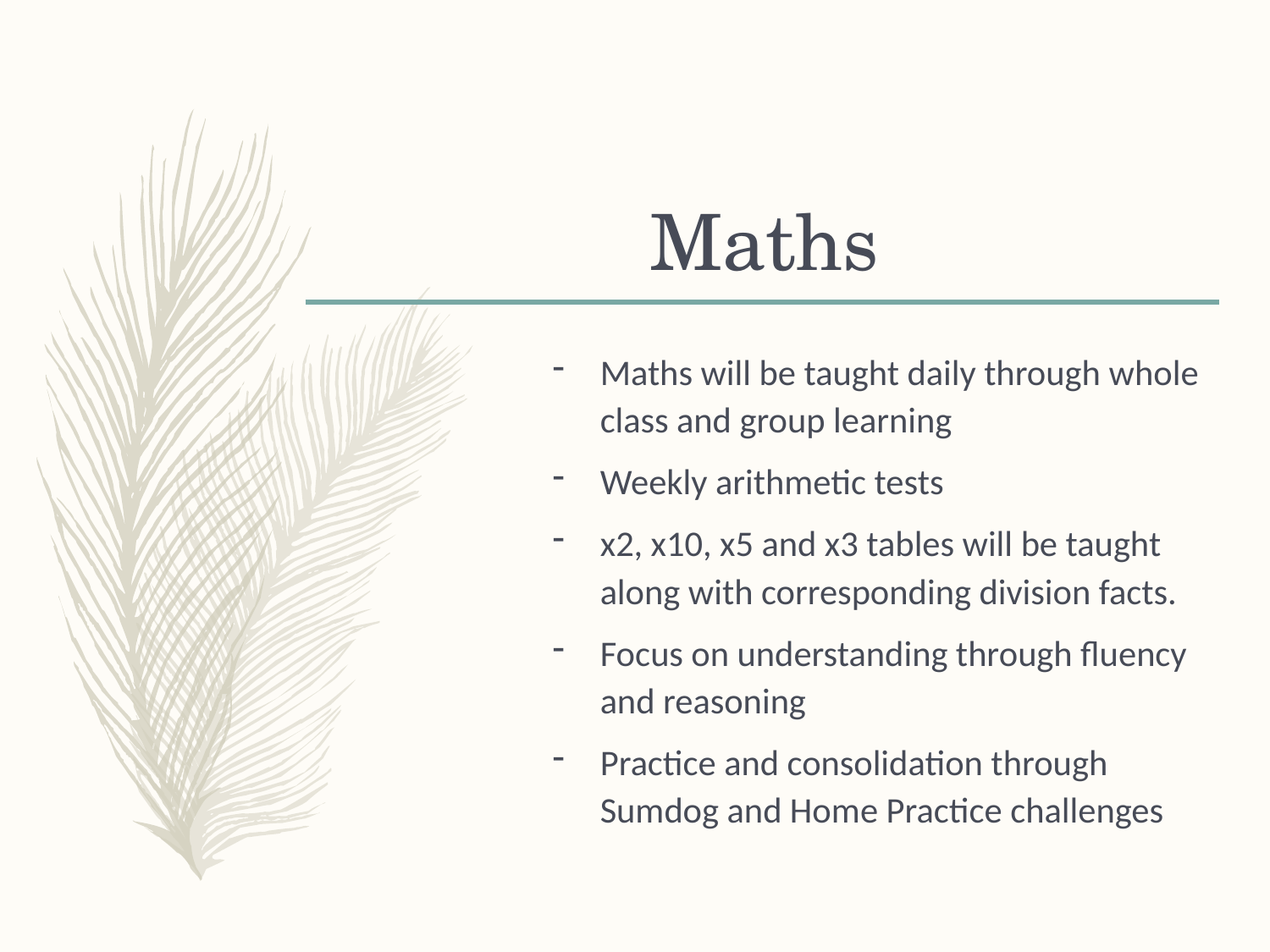

# Maths
Maths will be taught daily through whole class and group learning
Weekly arithmetic tests
x2, x10, x5 and x3 tables will be taught along with corresponding division facts.
Focus on understanding through fluency and reasoning
Practice and consolidation through Sumdog and Home Practice challenges